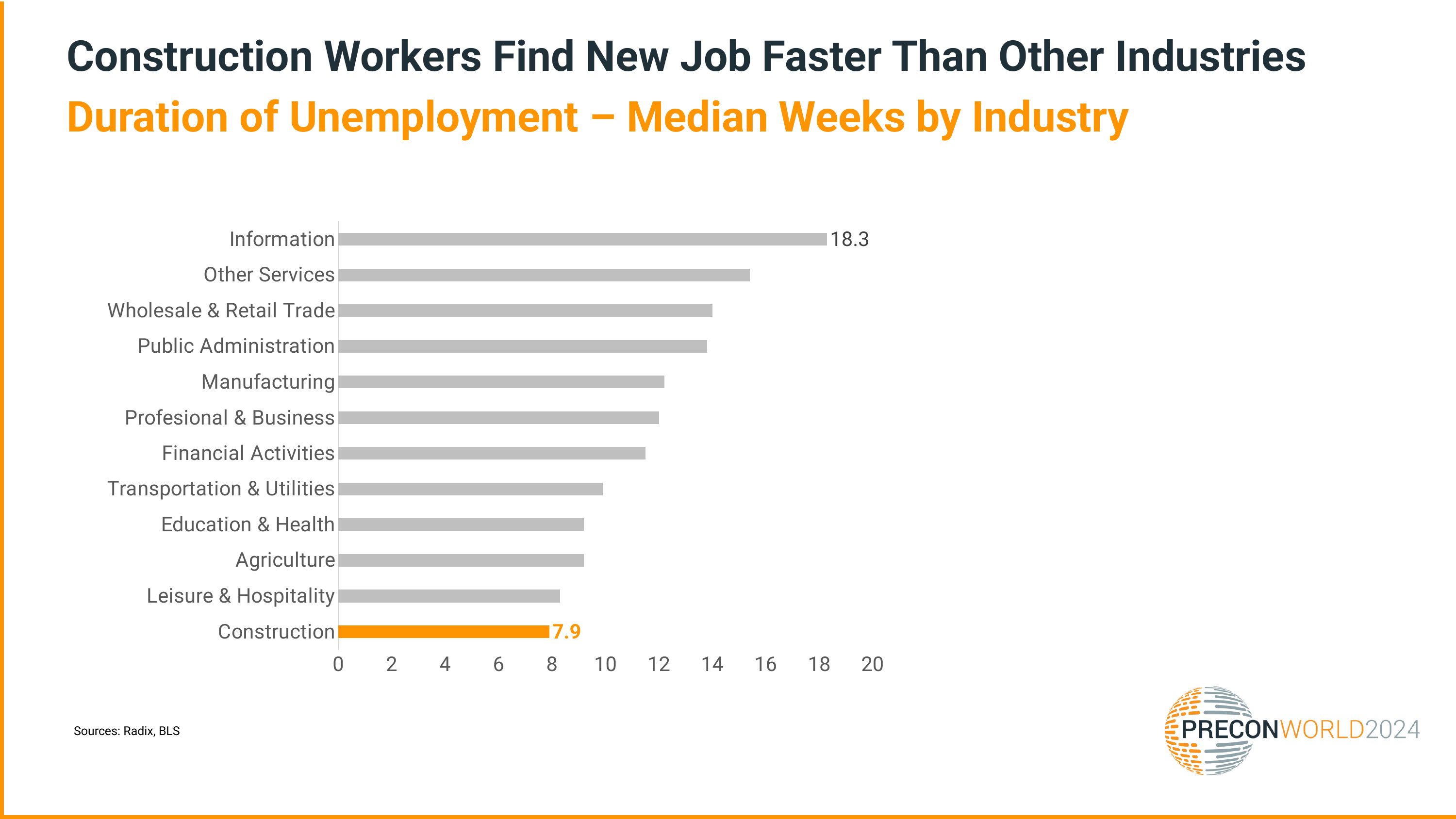

Construction Workers Find New Job Faster Than Other Industries

Duration of Unemployment – Median Weeks by Industry

### Chart

| Category |  |
|---|---|
| Construction | 7.9 |
| Leisure & Hospitality | 8.3 |
| Agriculture | 9.2 |
| Education & Health | 9.2 |
| Transportation & Utilities | 9.9 |
| Financial Activities | 11.5 |
| Profesional & Business | 12.0 |
| Manufacturing | 12.2 |
| Public Administration | 13.8 |
| Wholesale & Retail Trade | 14.000000000000002 |
| Other Services | 15.4 |
| Information | 18.3 |
Sources: Radix, BLS